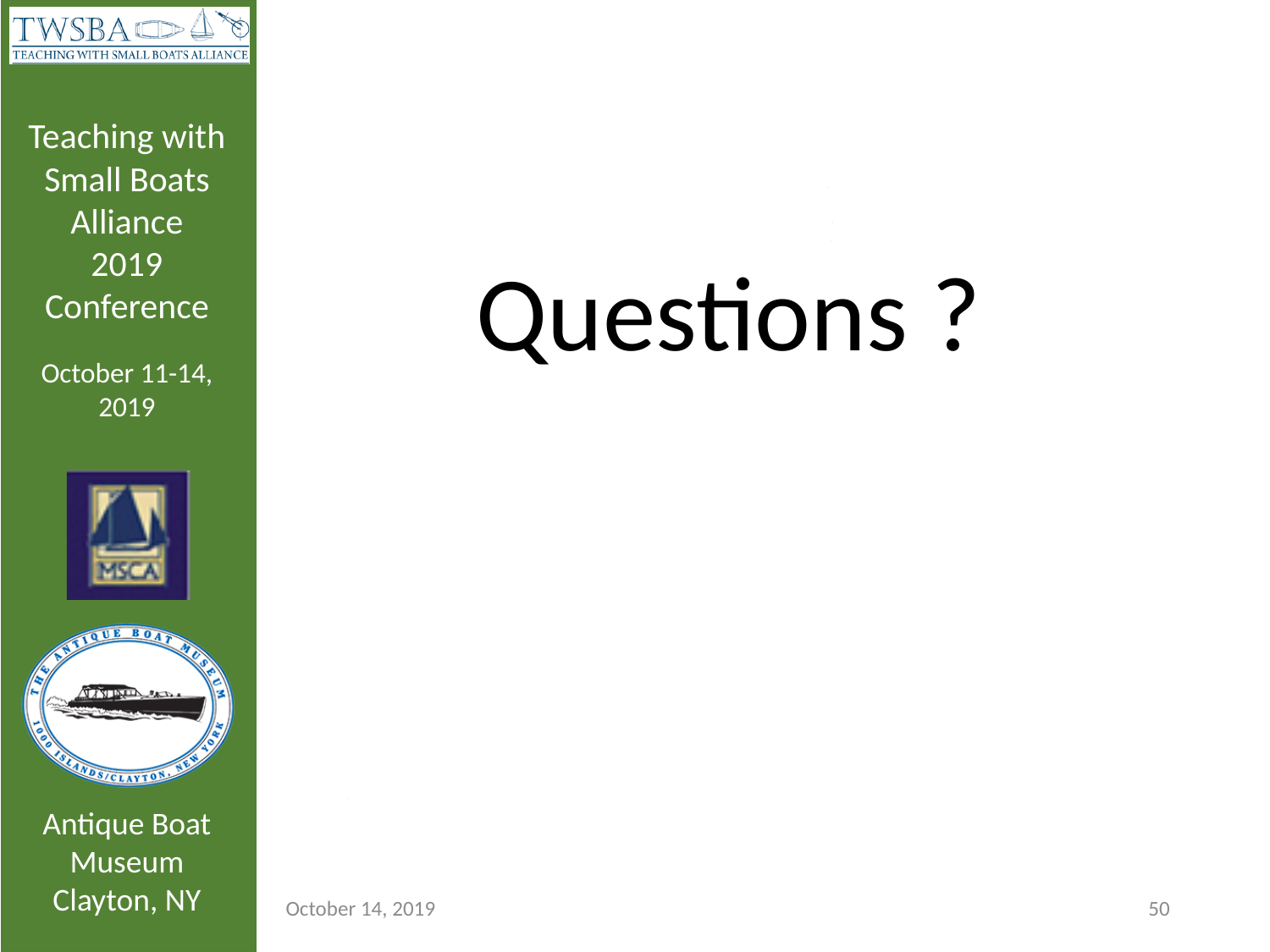

#
Questions ?

October 14, 2019
50